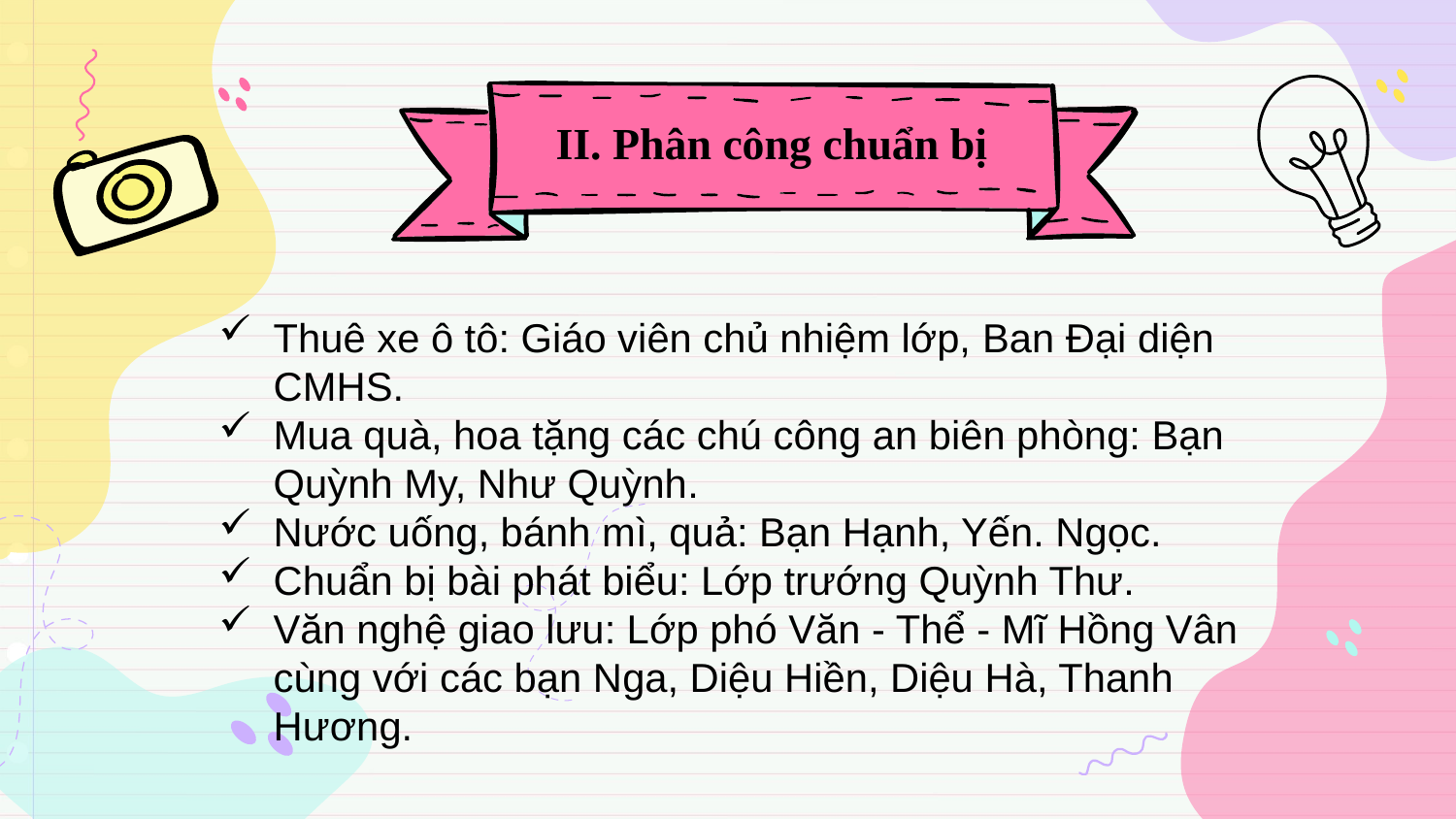

# II. Phân công chuẩn bị

Thuê xe ô tô: Giáo viên chủ nhiệm lớp, Ban Đại diện CMHS.
Mua quà, hoa tặng các chú công an biên phòng: Bạn Quỳnh My, Như Quỳnh.
Nước uống, bánh mì, quả: Bạn Hạnh, Yến. Ngọc.
Chuẩn bị bài phát biểu: Lớp trướng Quỳnh Thư.
Văn nghệ giao lưu: Lớp phó Văn - Thể - Mĩ Hồng Vân cùng với các bạn Nga, Diệu Hiền, Diệu Hà, Thanh Hương.